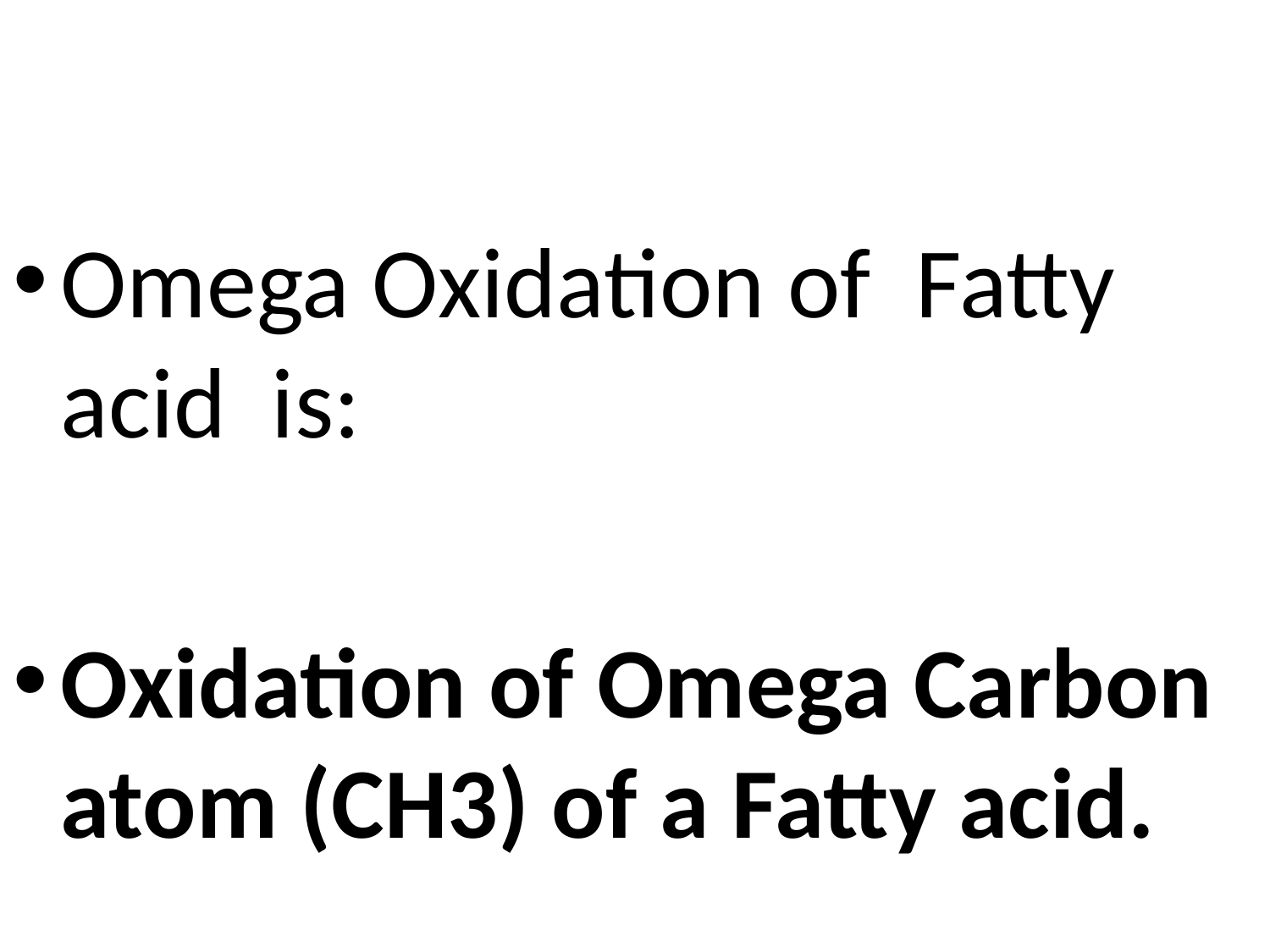

Omega Oxidation of  Fatty acid  is:

Oxidation of Omega Carbon atom (CH3) of a Fatty acid.